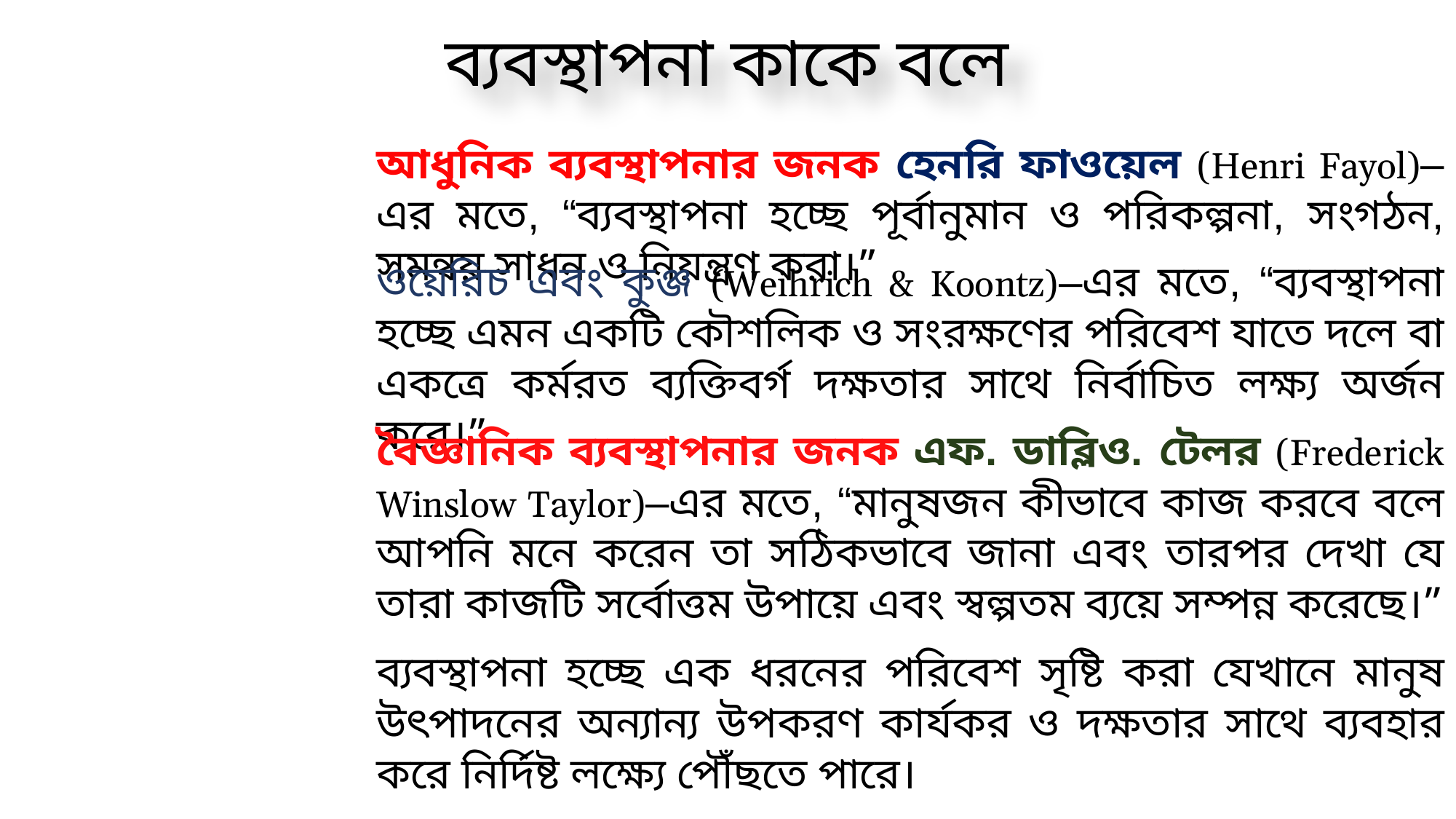

ব্যবস্থাপনা কাকে বলে
আধুনিক ব্যবস্থাপনার জনক হেনরি ফাওয়েল (Henri Fayol)–এর মতে, “ব্যবস্থাপনা হচ্ছে পূর্বানুমান ও পরিকল্পনা, সংগঠন, সমন্বয় সাধন ও নিয়ন্ত্রণ করা।”
ওয়েরিচ এবং কুঞ্জ (Weihrich & Koontz)–এর মতে, “ব্যবস্থাপনা হচ্ছে এমন একটি কৌশলিক ও সংরক্ষণের পরিবেশ যাতে দলে বা একত্রে কর্মরত ব্যক্তিবর্গ দক্ষতার সাথে নির্বাচিত লক্ষ্য অর্জন করে।”
বৈজ্ঞানিক ব্যবস্থাপনার জনক এফ. ডাব্লিও. টেলর (Frederick Winslow Taylor)–এর মতে, “মানুষজন কীভাবে কাজ করবে বলে আপনি মনে করেন তা সঠিকভাবে জানা এবং তারপর দেখা যে তারা কাজটি সর্বোত্তম উপায়ে এবং স্বল্পতম ব্যয়ে সম্পন্ন করেছে।”
ব্যবস্থাপনা হচ্ছে এক ধরনের পরিবেশ সৃষ্টি করা যেখানে মানুষ উৎপাদনের অন্যান্য উপকরণ কার্যকর ও দক্ষতার সাথে ব্যবহার করে নির্দিষ্ট লক্ষ্যে পৌঁছতে পারে।